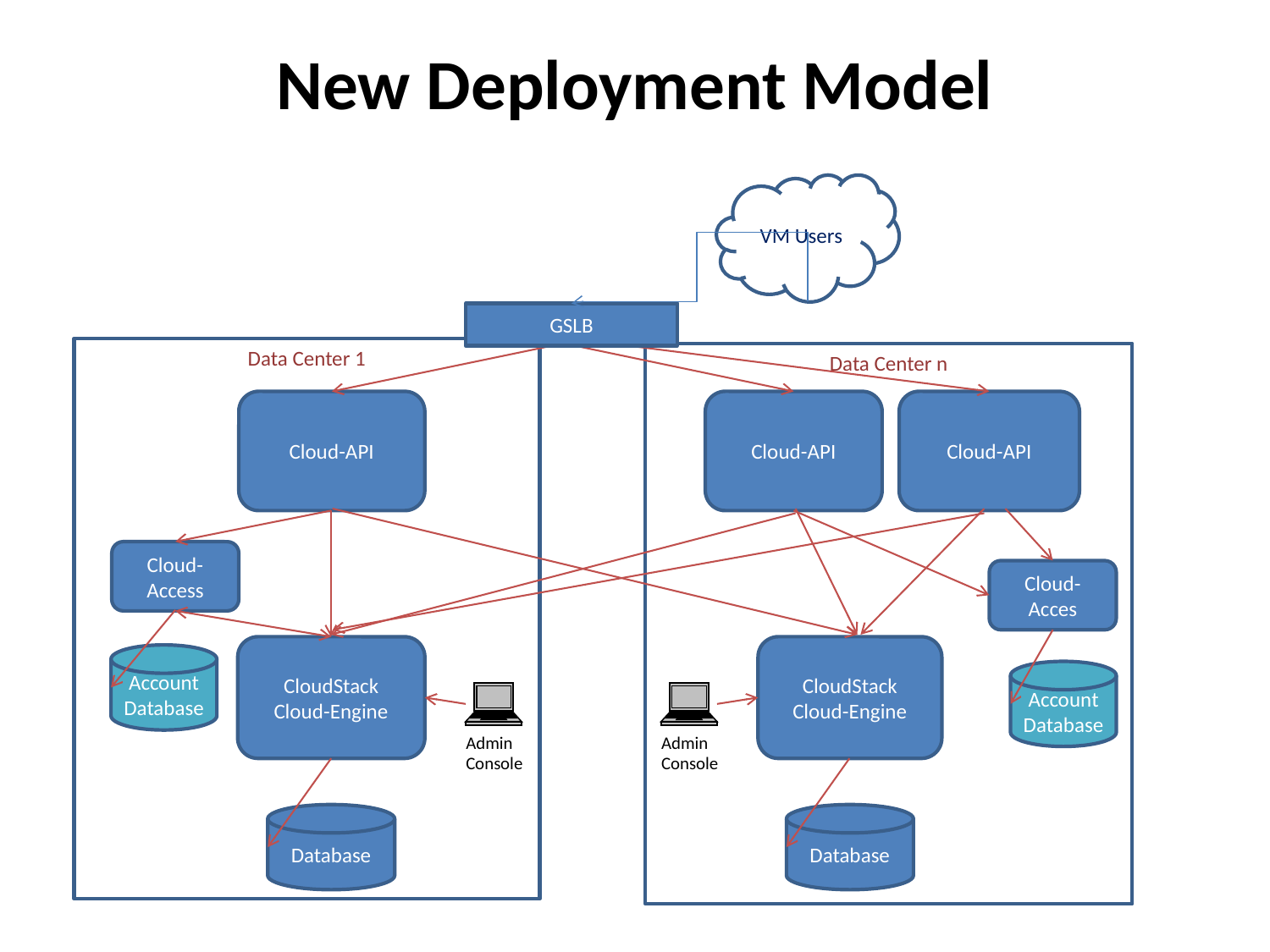

# New Deployment Model
VM Users
GSLB
Data Center 1
Data Center n
Cloud-API
Cloud-API
Cloud-API
Cloud-Access
Cloud-Acces
CloudStack Cloud-Engine
CloudStack Cloud-Engine
Account
Database
Account
Database

Admin Console
Admin Console
Database
Database